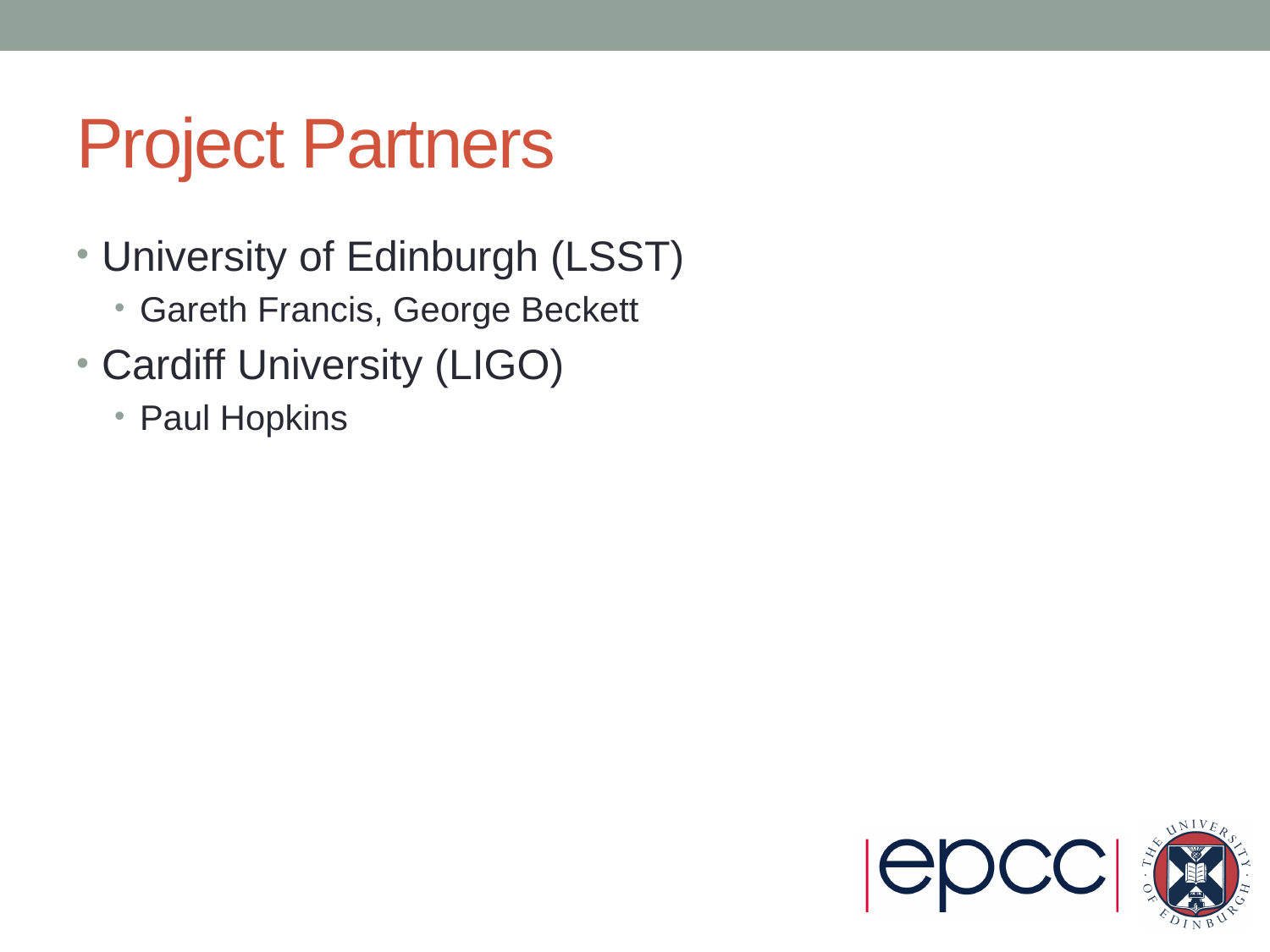

# Project Partners
University of Edinburgh (LSST)
Gareth Francis, George Beckett
Cardiff University (LIGO)
Paul Hopkins